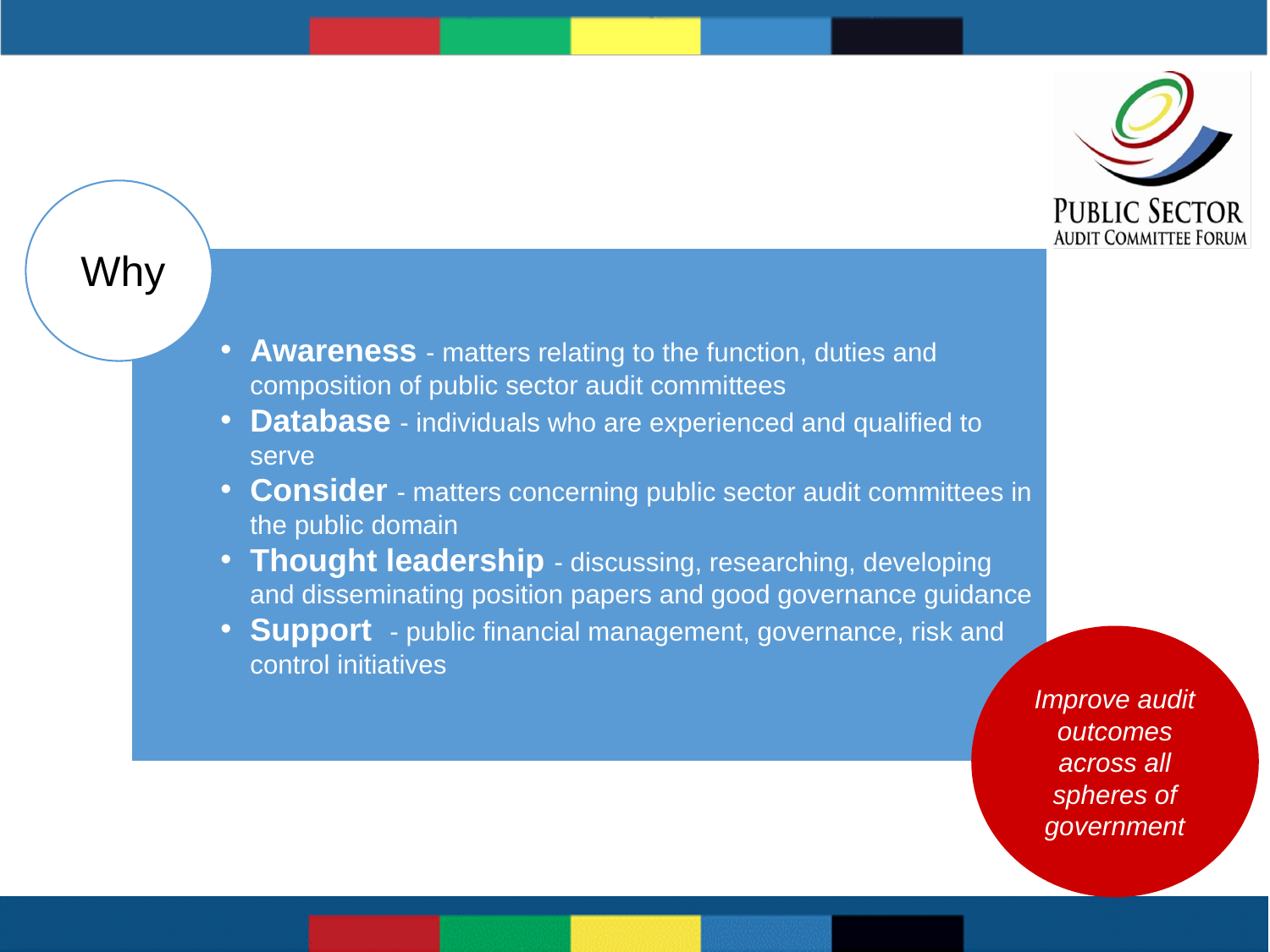

Why
Awareness - matters relating to the function, duties and composition of public sector audit committees
Database - individuals who are experienced and qualified to serve
Consider - matters concerning public sector audit committees in the public domain
Thought leadership - discussing, researching, developing and disseminating position papers and good governance guidance
Support  - public financial management, governance, risk and control initiatives
Improve audit outcomes across all spheres of government